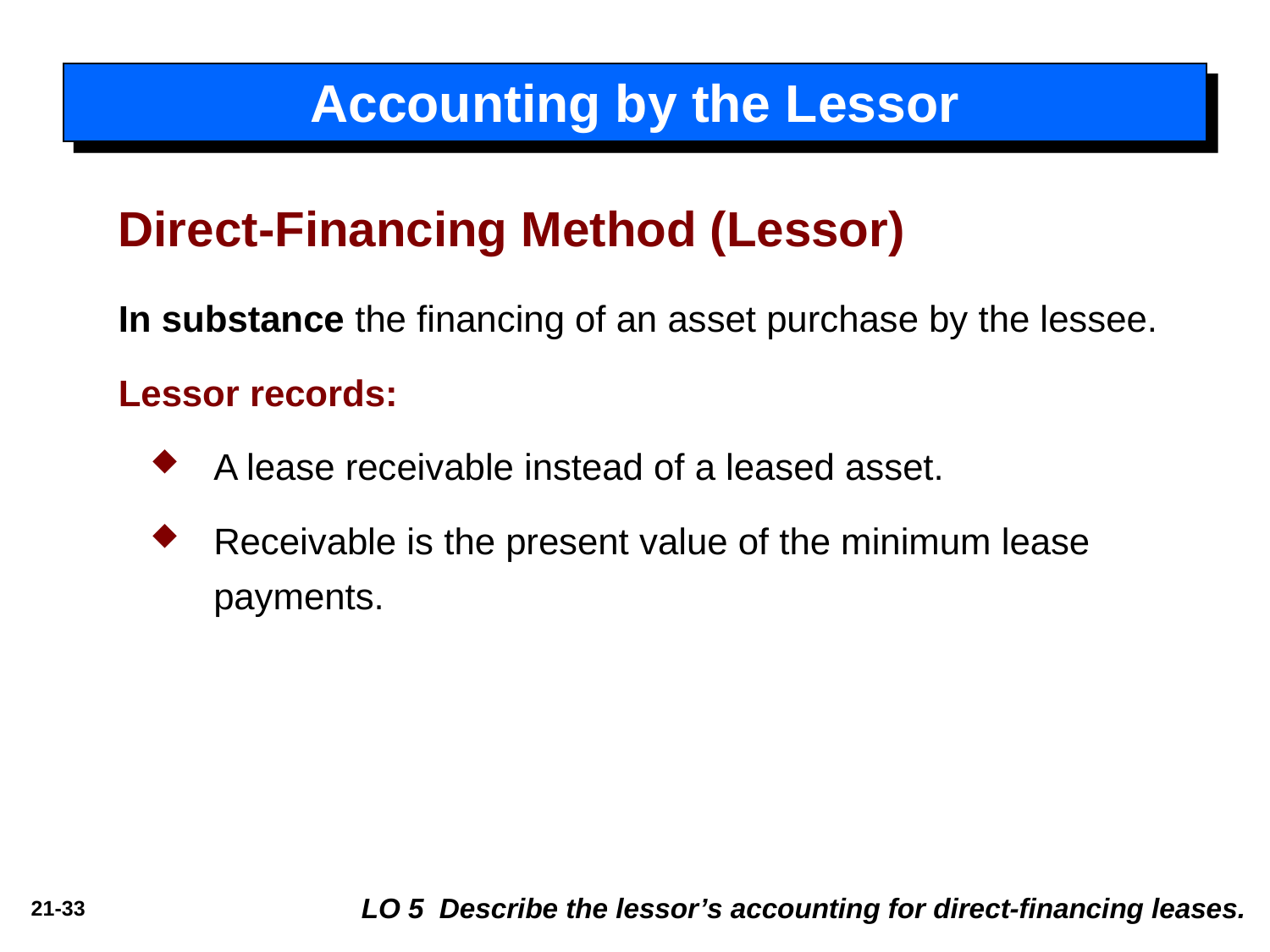

Accounting by the Lessor
Direct-Financing Method (Lessor)
In substance the financing of an asset purchase by the lessee.
Lessor records:
A lease receivable instead of a leased asset.
Receivable is the present value of the minimum lease payments.
LO 5  Describe the lessor’s accounting for direct-financing leases.